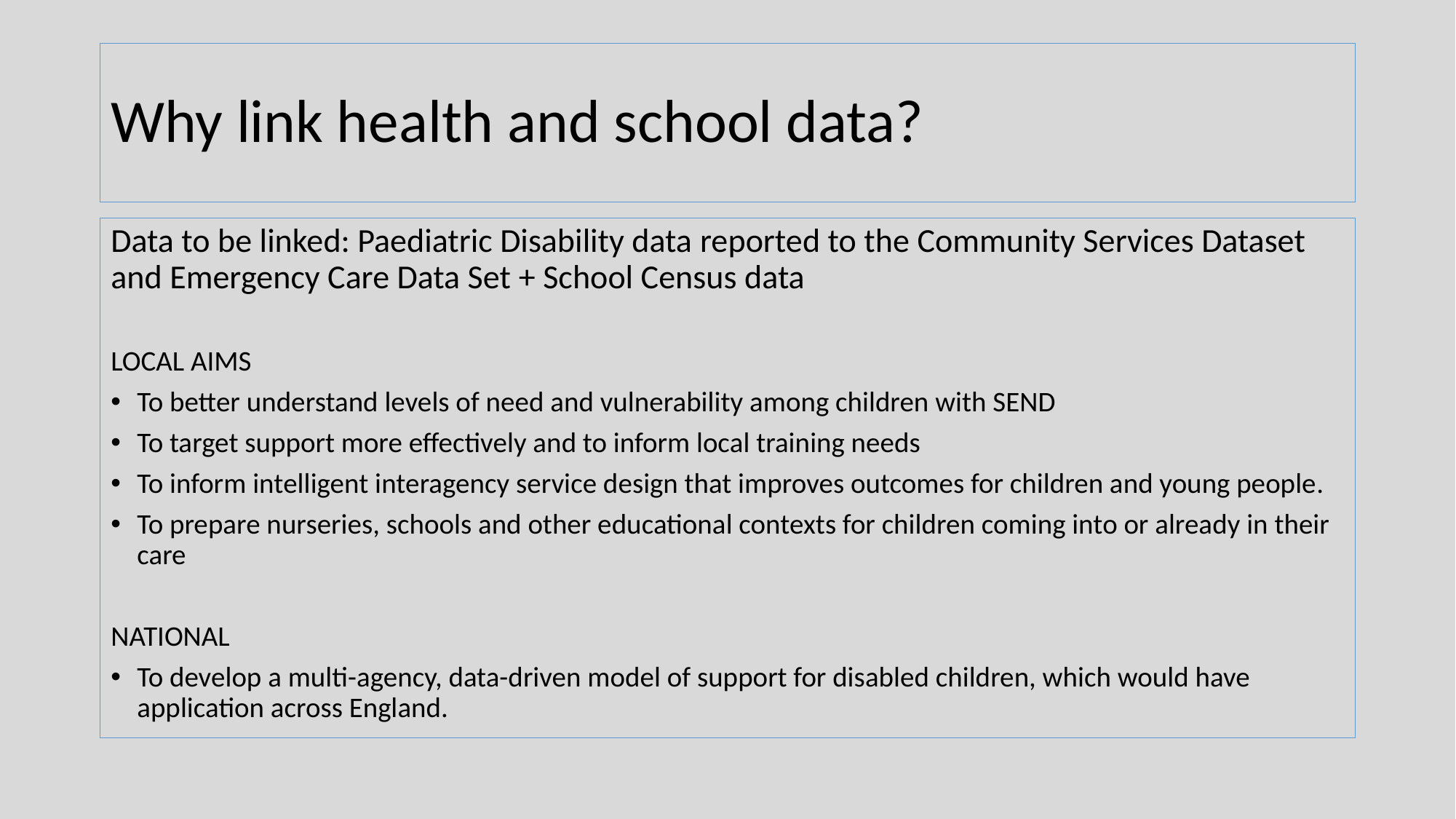

# Why link health and school data?
Data to be linked: Paediatric Disability data reported to the Community Services Dataset and Emergency Care Data Set + School Census data

LOCAL AIMS
To better understand levels of need and vulnerability among children with SEND
To target support more effectively and to inform local training needs
To inform intelligent interagency service design that improves outcomes for children and young people.
To prepare nurseries, schools and other educational contexts for children coming into or already in their care

NATIONAL
To develop a multi-agency, data-driven model of support for disabled children, which would have application across England.